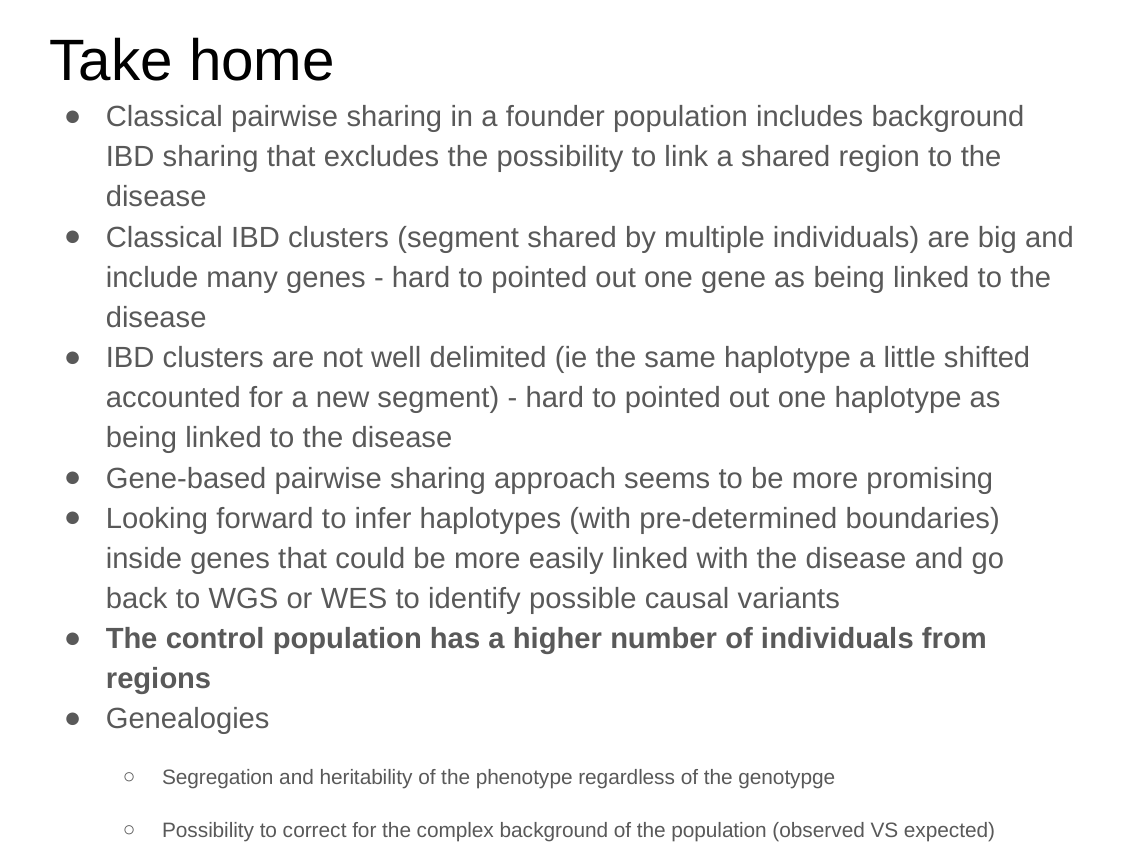

# Take home
Classical pairwise sharing in a founder population includes background IBD sharing that excludes the possibility to link a shared region to the disease
Classical IBD clusters (segment shared by multiple individuals) are big and include many genes - hard to pointed out one gene as being linked to the disease
IBD clusters are not well delimited (ie the same haplotype a little shifted accounted for a new segment) - hard to pointed out one haplotype as being linked to the disease
Gene-based pairwise sharing approach seems to be more promising
Looking forward to infer haplotypes (with pre-determined boundaries) inside genes that could be more easily linked with the disease and go back to WGS or WES to identify possible causal variants
The control population has a higher number of individuals from regions
Genealogies
Segregation and heritability of the phenotype regardless of the genotypge
Possibility to correct for the complex background of the population (observed VS expected)